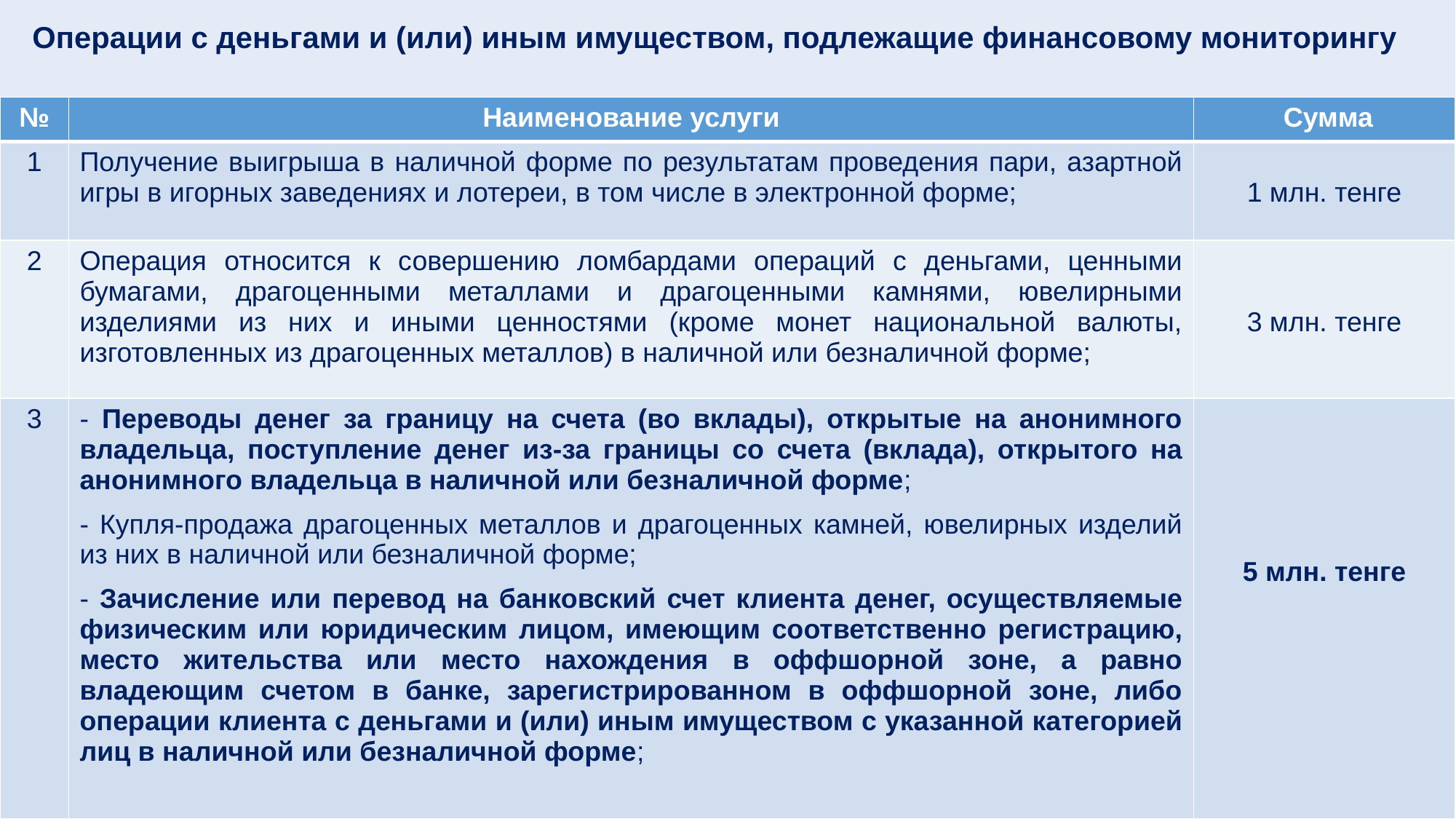

Операции с деньгами и (или) иным имуществом, подлежащие финансовому мониторингу
| № | Наименование услуги | Сумма |
| --- | --- | --- |
| 1 | Получение выигрыша в наличной форме по результатам проведения пари, азартной игры в игорных заведениях и лотереи, в том числе в электронной форме; | 1 млн. тенге |
| 2 | Операция относится к совершению ломбардами операций с деньгами, ценными бумагами, драгоценными металлами и драгоценными камнями, ювелирными изделиями из них и иными ценностями (кроме монет национальной валюты, изготовленных из драгоценных металлов) в наличной или безналичной форме; | 3 млн. тенге |
| 3 | - Переводы денег за границу на счета (во вклады), открытые на анонимного владельца, поступление денег из-за границы со счета (вклада), открытого на анонимного владельца в наличной или безналичной форме; - Купля-продажа драгоценных металлов и драгоценных камней, ювелирных изделий из них в наличной или безналичной форме; - Зачисление или перевод на банковский счет клиента денег, осуществляемые физическим или юридическим лицом, имеющим соответственно регистрацию, место жительства или место нахождения в оффшорной зоне, а равно владеющим счетом в банке, зарегистрированном в оффшорной зоне, либо операции клиента с деньгами и (или) иным имуществом с указанной категорией лиц в наличной или безналичной форме; | 5 млн. тенге |